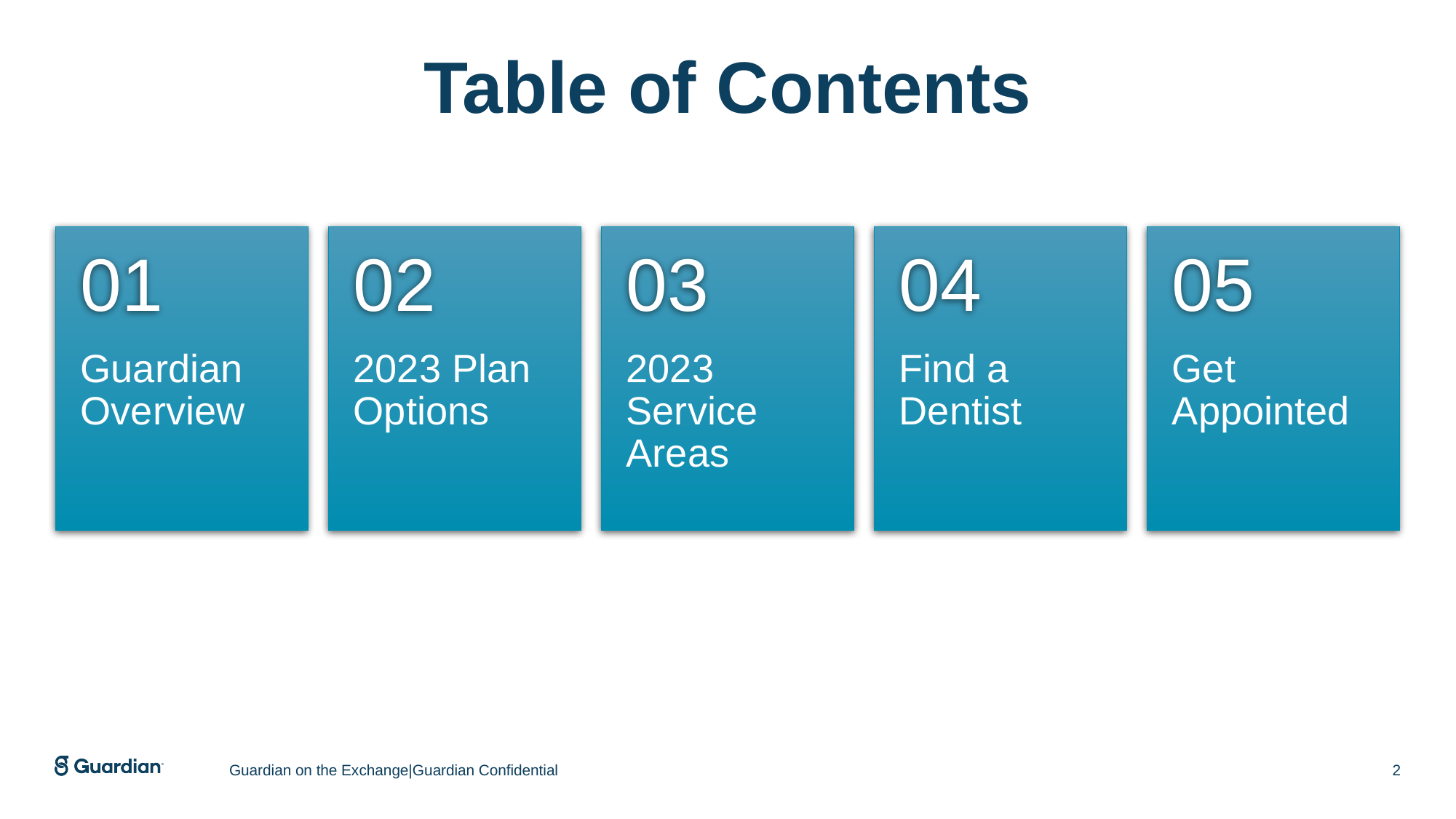

# Table of Contents
Guardian Overview
01
2023 Plan Options
02
2023 Service Areas
03
Find a Dentist
04
Get Appointed
05

2
Guardian on the Exchange|Guardian Confidential